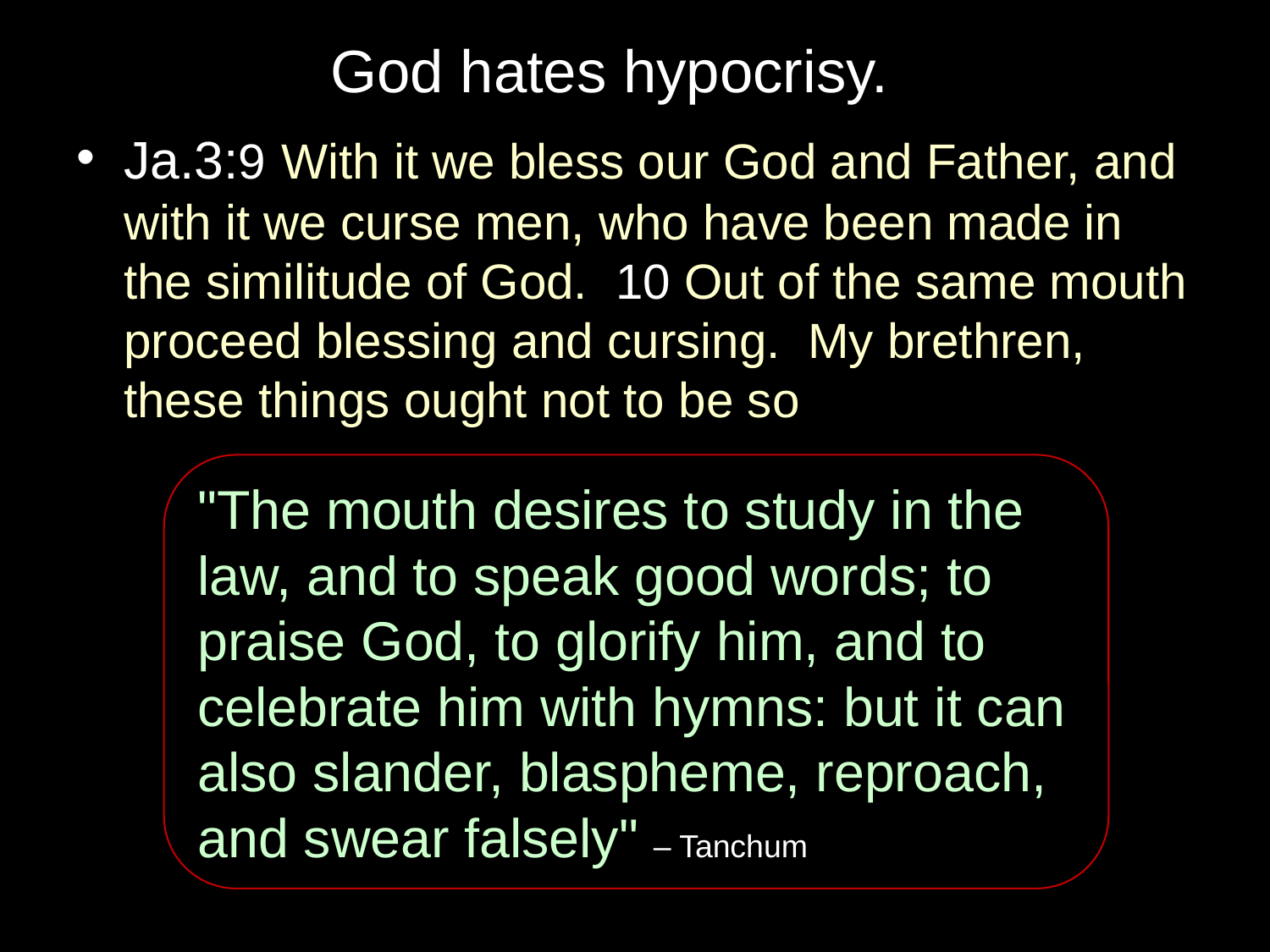

# God hates hypocrisy.
Ja.3:9 With it we bless our God and Father, and with it we curse men, who have been made in the similitude of God.  10 Out of the same mouth proceed blessing and cursing.  My brethren, these things ought not to be so

"The mouth desires to study in the law, and to speak good words; to praise God, to glorify him, and to celebrate him with hymns: but it can also slander, blaspheme, reproach, and swear falsely" – Tanchum